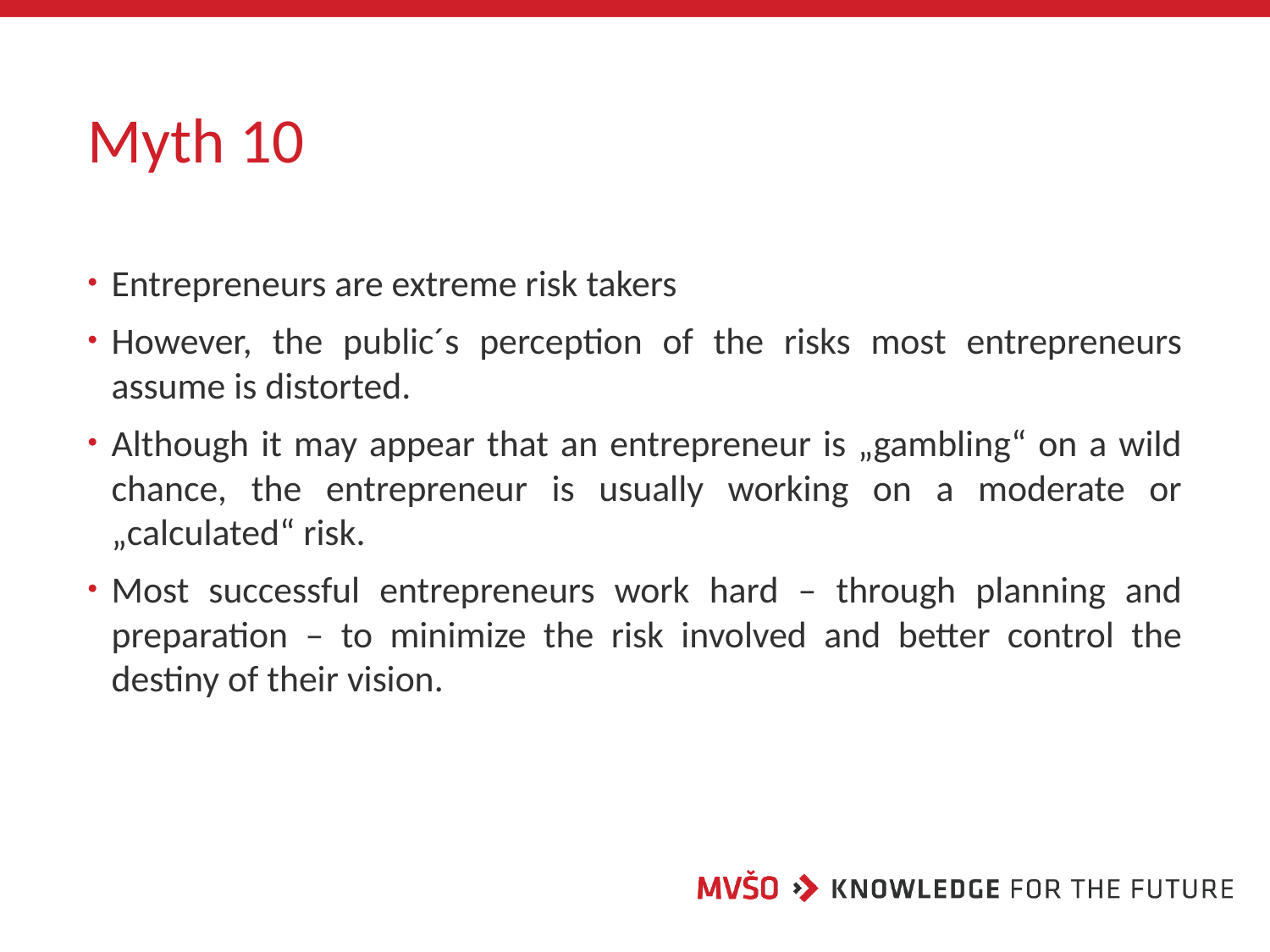

# Myth 10
Entrepreneurs are extreme risk takers
However, the public´s perception of the risks most entrepreneurs assume is distorted.
Although it may appear that an entrepreneur is „gambling“ on a wild chance, the entrepreneur is usually working on a moderate or „calculated“ risk.
Most successful entrepreneurs work hard – through planning and preparation – to minimize the risk involved and better control the destiny of their vision.